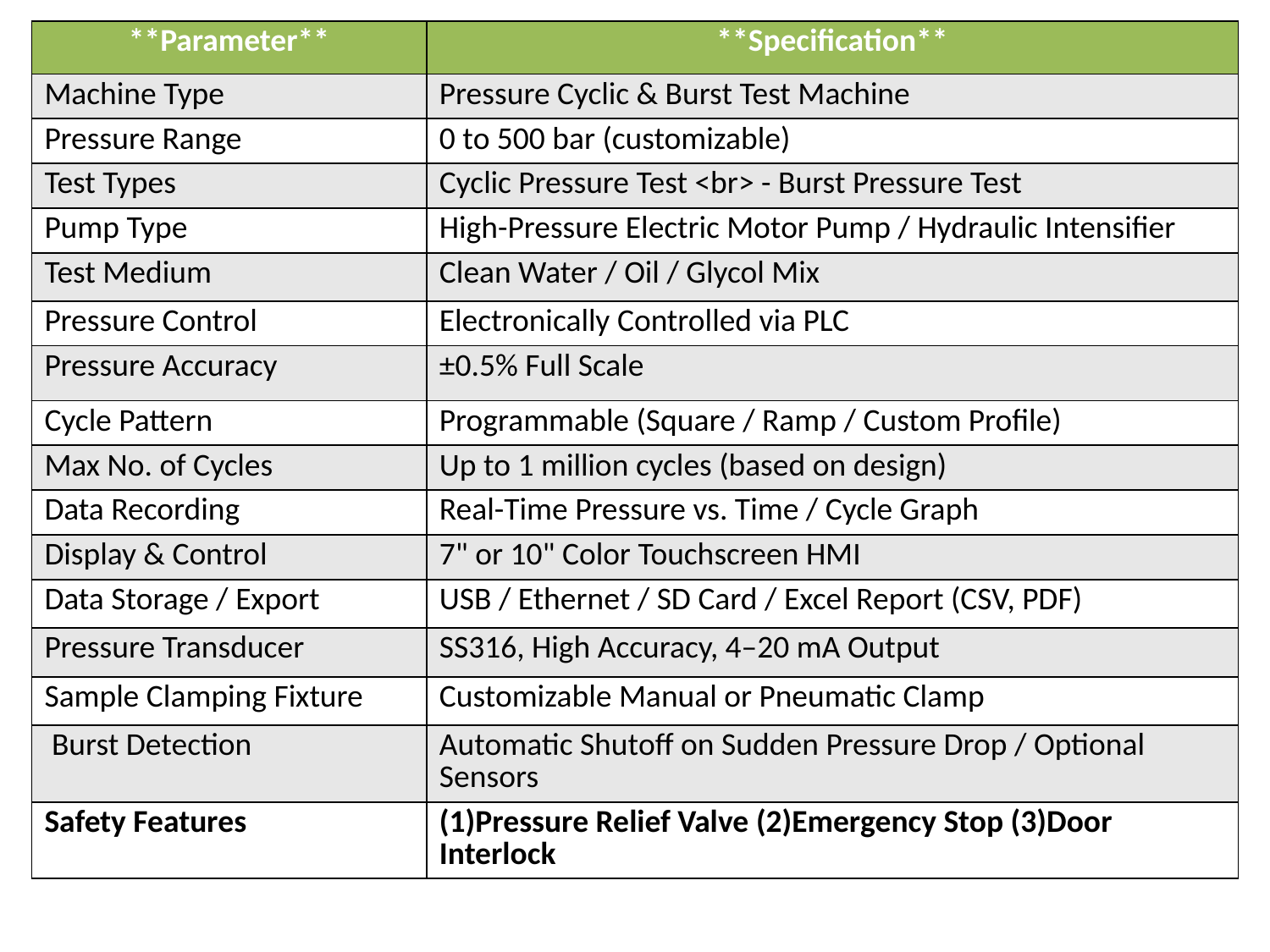

| \*\*Parameter\*\* | \*\*Specification\*\* |
| --- | --- |
| Machine Type | Pressure Cyclic & Burst Test Machine |
| Pressure Range | 0 to 500 bar (customizable) |
| Test Types | Cyclic Pressure Test <br> - Burst Pressure Test |
| Pump Type | High-Pressure Electric Motor Pump / Hydraulic Intensifier |
| Test Medium | Clean Water / Oil / Glycol Mix |
| Pressure Control | Electronically Controlled via PLC |
| Pressure Accuracy | ±0.5% Full Scale |
| Cycle Pattern | Programmable (Square / Ramp / Custom Profile) |
| Max No. of Cycles | Up to 1 million cycles (based on design) |
| Data Recording | Real-Time Pressure vs. Time / Cycle Graph |
| Display & Control | 7" or 10" Color Touchscreen HMI |
| Data Storage / Export | USB / Ethernet / SD Card / Excel Report (CSV, PDF) |
| Pressure Transducer | SS316, High Accuracy, 4–20 mA Output |
| Sample Clamping Fixture | Customizable Manual or Pneumatic Clamp |
| Burst Detection | Automatic Shutoff on Sudden Pressure Drop / Optional Sensors |
| Safety Features | (1)Pressure Relief Valve (2)Emergency Stop (3)Door Interlock |